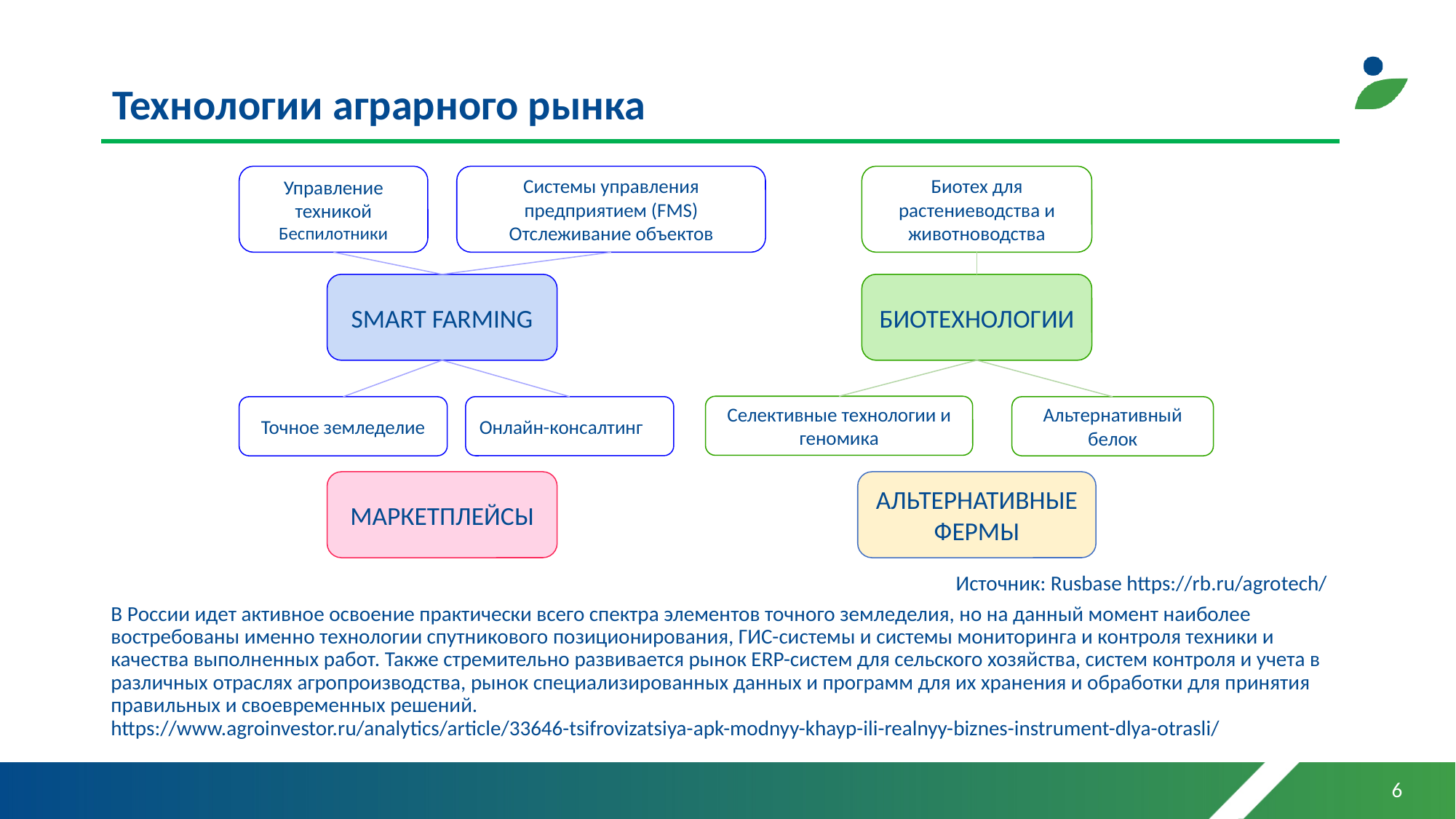

# Технологии аграрного рынка
Управление техникой
Беспилотники
Системы управления предприятием (FMS)
Отслеживание объектов
Биотех для растениеводства и животноводства
SMART FARMING
БИОТЕХНОЛОГИИ
Селективные технологии и геномика
Онлайн-консалтинг
Альтернативный белок
Точное земледелие
МАРКЕТПЛЕЙСЫ
АЛЬТЕРНАТИВНЫЕ ФЕРМЫ
Источник: Rusbase https://rb.ru/agrotech/
В России идет активное освоение практически всего спектра элементов точного земледелия, но на данный момент наиболее востребованы именно технологии спутникового позиционирования, ГИС-системы и системы мониторинга и контроля техники и качества выполненных работ. Также стремительно развивается рынок ERP-систем для сельского хозяйства, систем контроля и учета в различных отраслях агропроизводства, рынок специализированных данных и программ для их хранения и обработки для принятия правильных и своевременных решений.
https://www.agroinvestor.ru/analytics/article/33646-tsifrovizatsiya-apk-modnyy-khayp-ili-realnyy-biznes-instrument-dlya-otrasli/
6